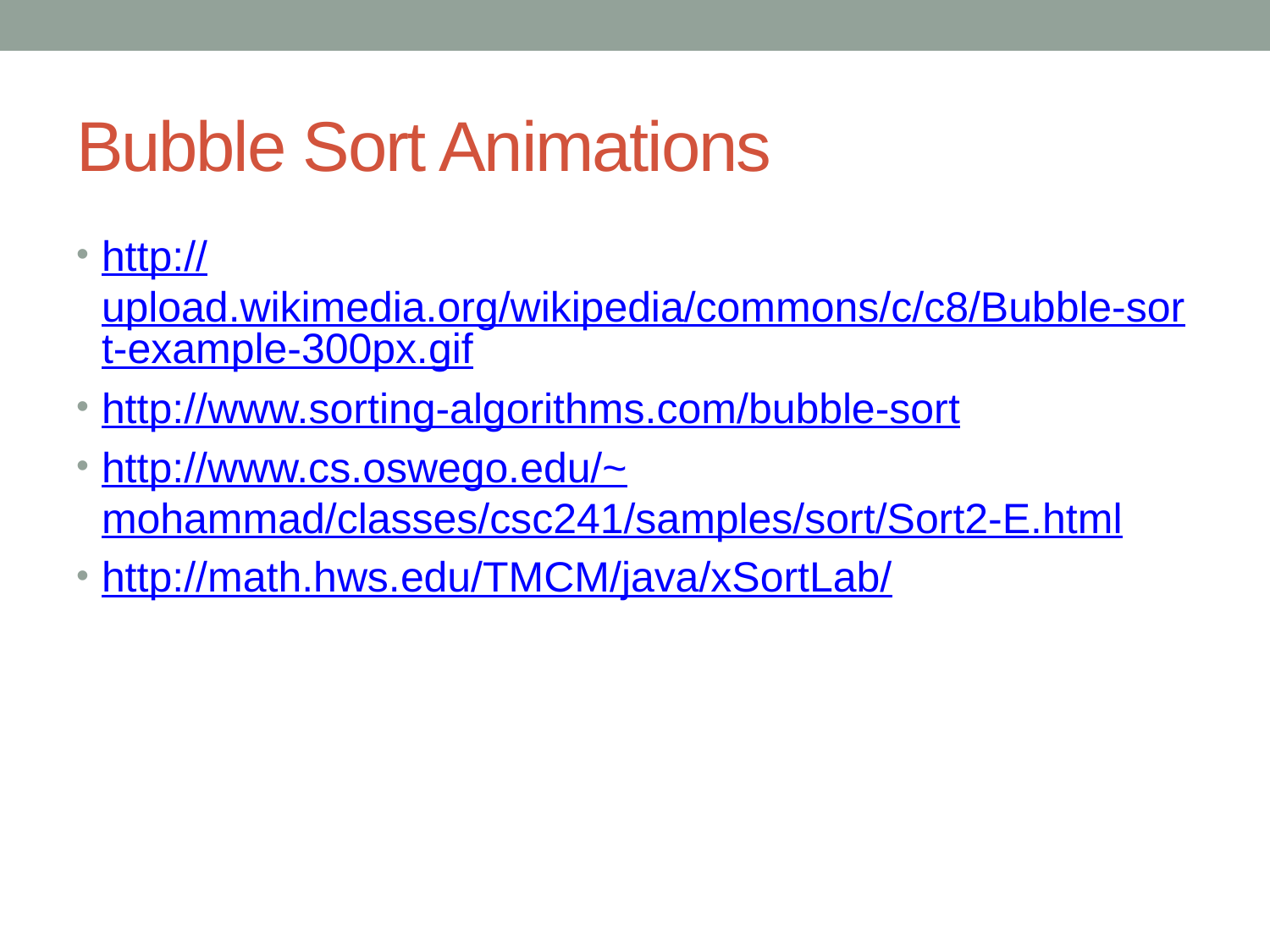

# Bubble Sort Animations
http://upload.wikimedia.org/wikipedia/commons/c/c8/Bubble-sort-example-300px.gif
http://www.sorting-algorithms.com/bubble-sort
http://www.cs.oswego.edu/~mohammad/classes/csc241/samples/sort/Sort2-E.html
http://math.hws.edu/TMCM/java/xSortLab/